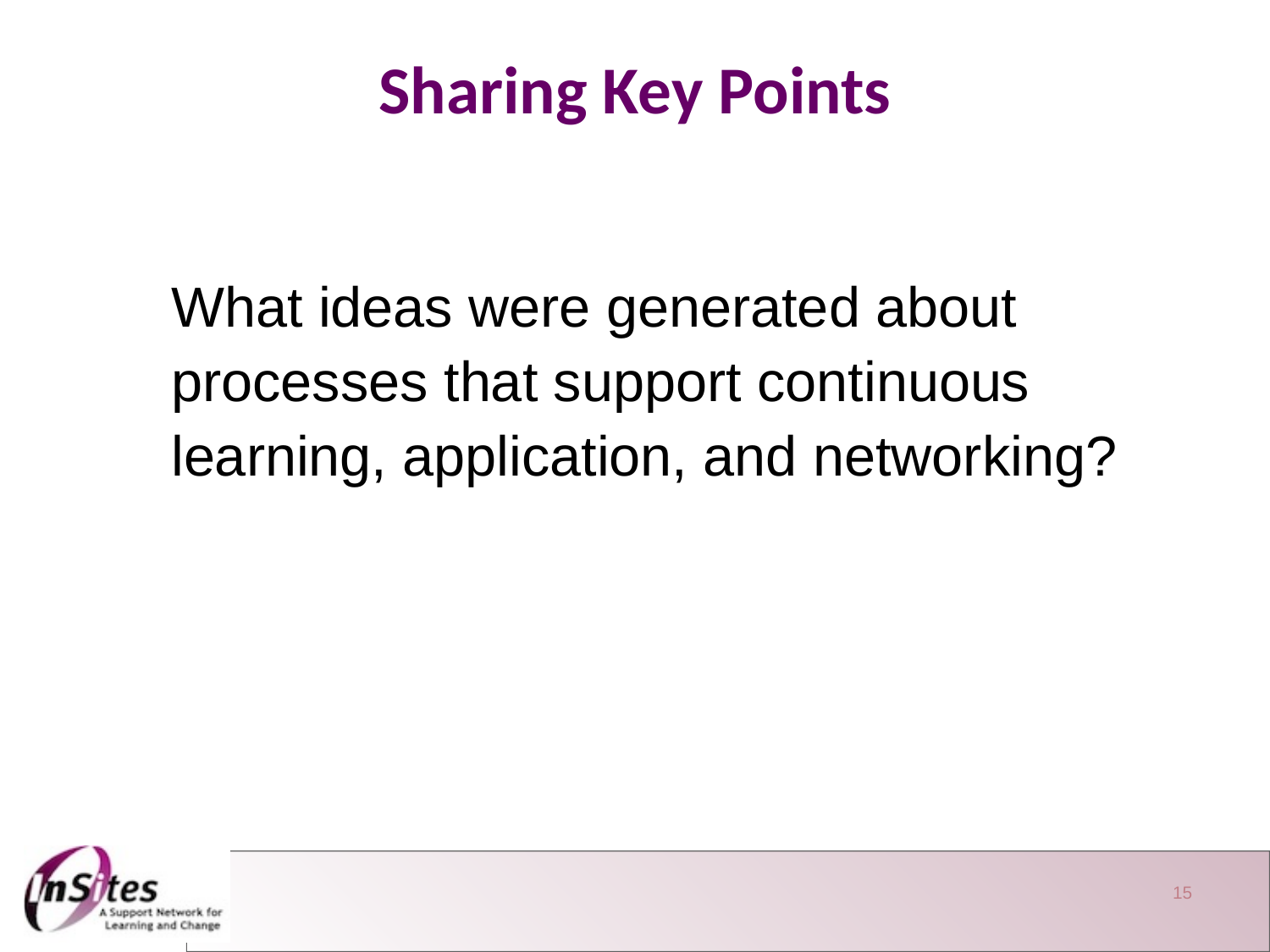

Sharing Key Points
	What ideas were generated about processes that support continuous learning, application, and networking?